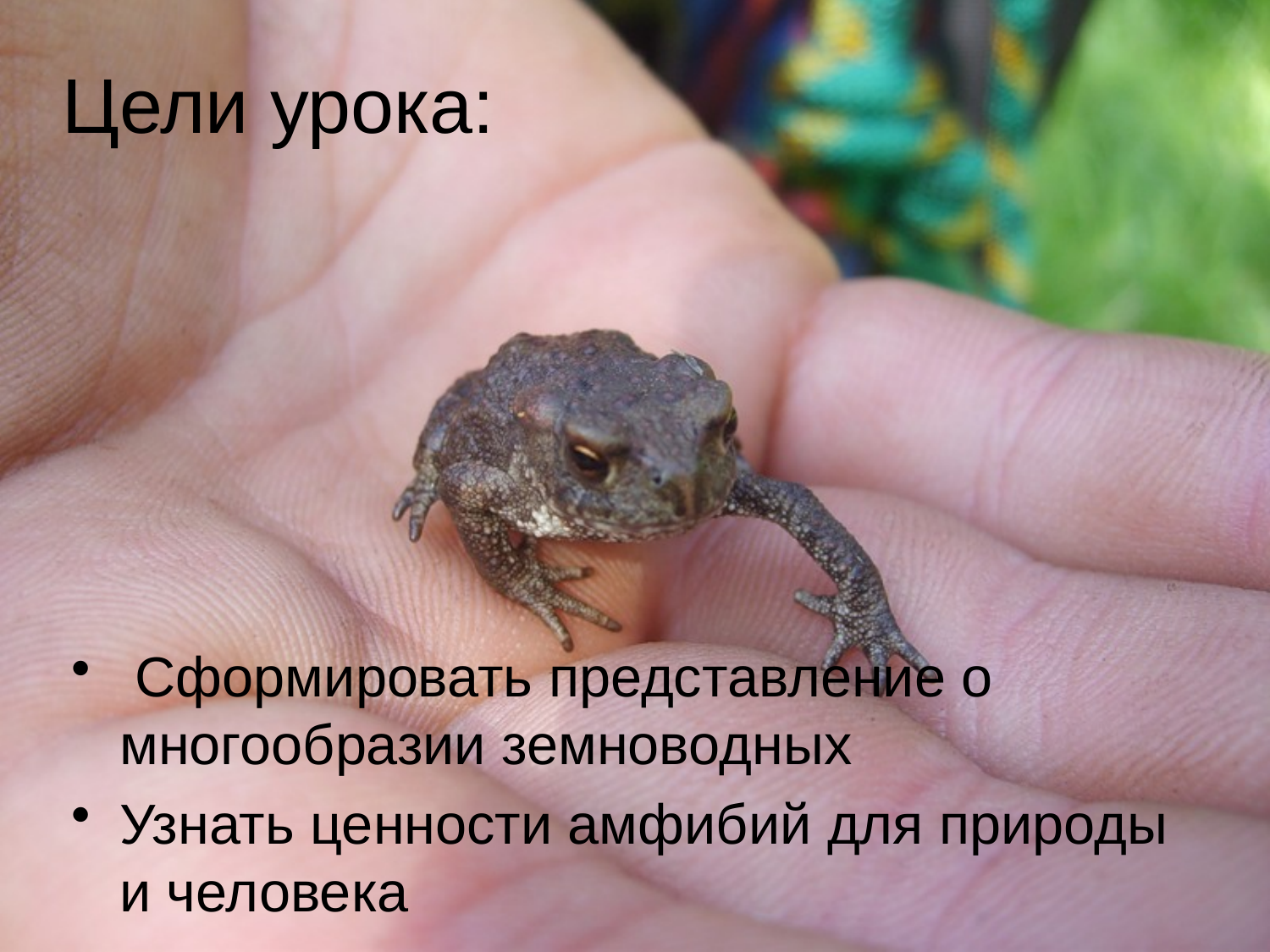

Цели урока:
 Сформировать представление о многообразии земноводных
Узнать ценности амфибий для природы и человека